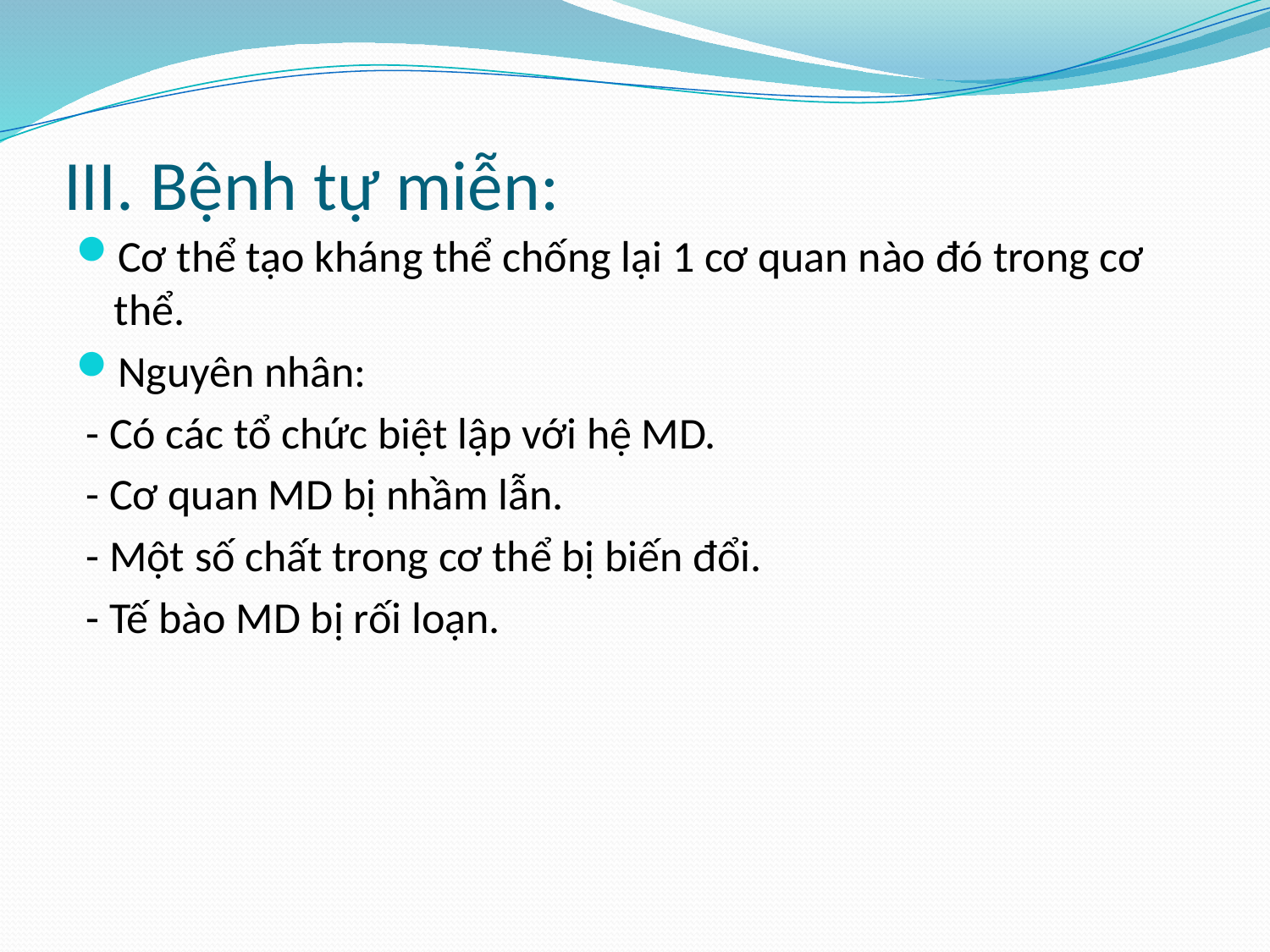

# III. Bệnh tự miễn:
Cơ thể tạo kháng thể chống lại 1 cơ quan nào đó trong cơ thể.
Nguyên nhân:
 - Có các tổ chức biệt lập với hệ MD.
 - Cơ quan MD bị nhầm lẫn.
 - Một số chất trong cơ thể bị biến đổi.
 - Tế bào MD bị rối loạn.